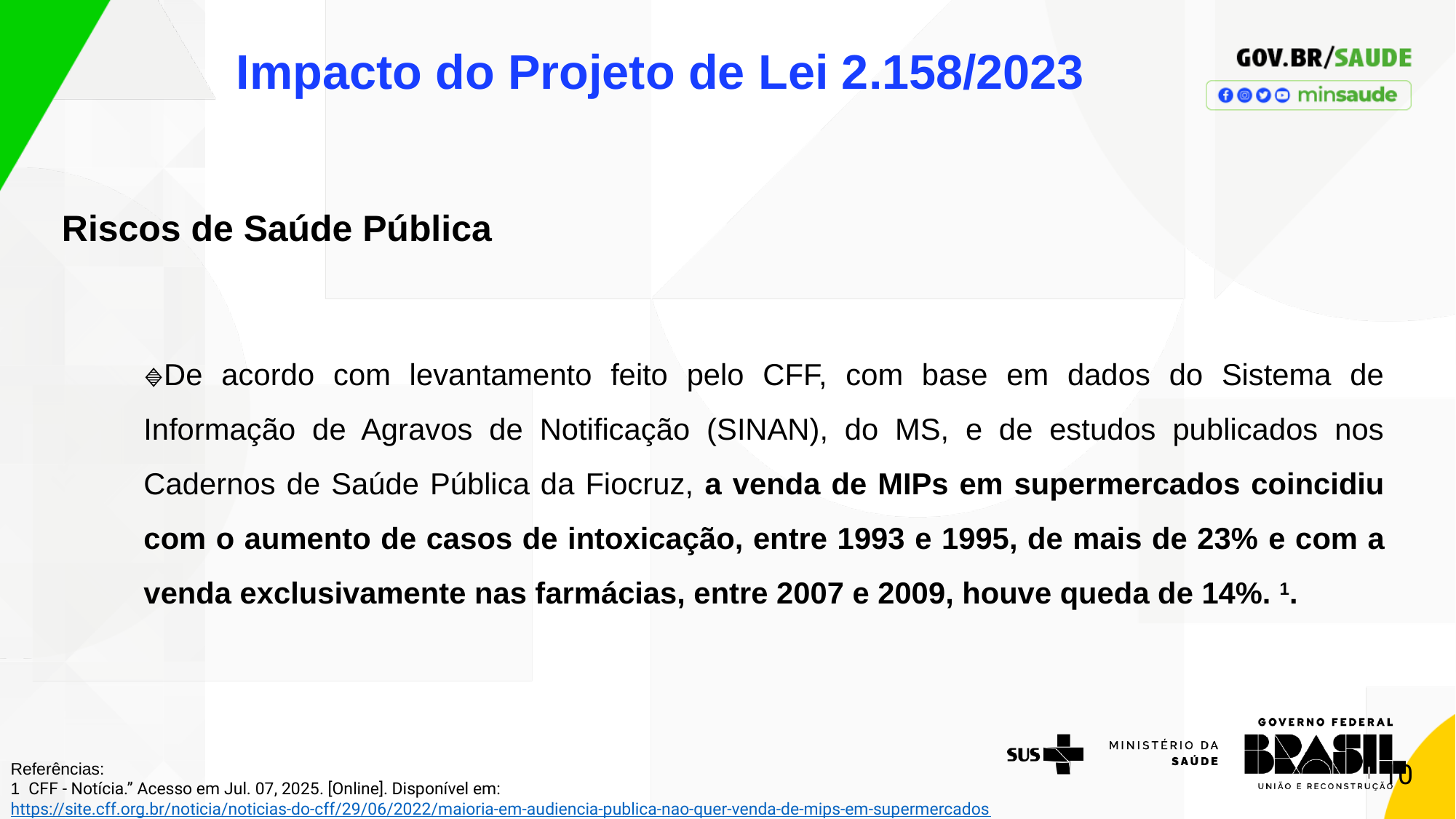

Impacto do Projeto de Lei 2.158/2023
Riscos de Saúde Pública

🔹De acordo com levantamento feito pelo CFF, com base em dados do Sistema de Informação de Agravos de Notificação (SINAN), do MS, e de estudos publicados nos Cadernos de Saúde Pública da Fiocruz, a venda de MIPs em supermercados coincidiu com o aumento de casos de intoxicação, entre 1993 e 1995, de mais de 23% e com a venda exclusivamente nas farmácias, entre 2007 e 2009, houve queda de 14%. 1.

10
Referências:
1  CFF - Notícia.” Acesso em Jul. 07, 2025. [Online]. Disponível em: https://site.cff.org.br/noticia/noticias-do-cff/29/06/2022/maioria-em-audiencia-publica-nao-quer-venda-de-mips-em-supermercados